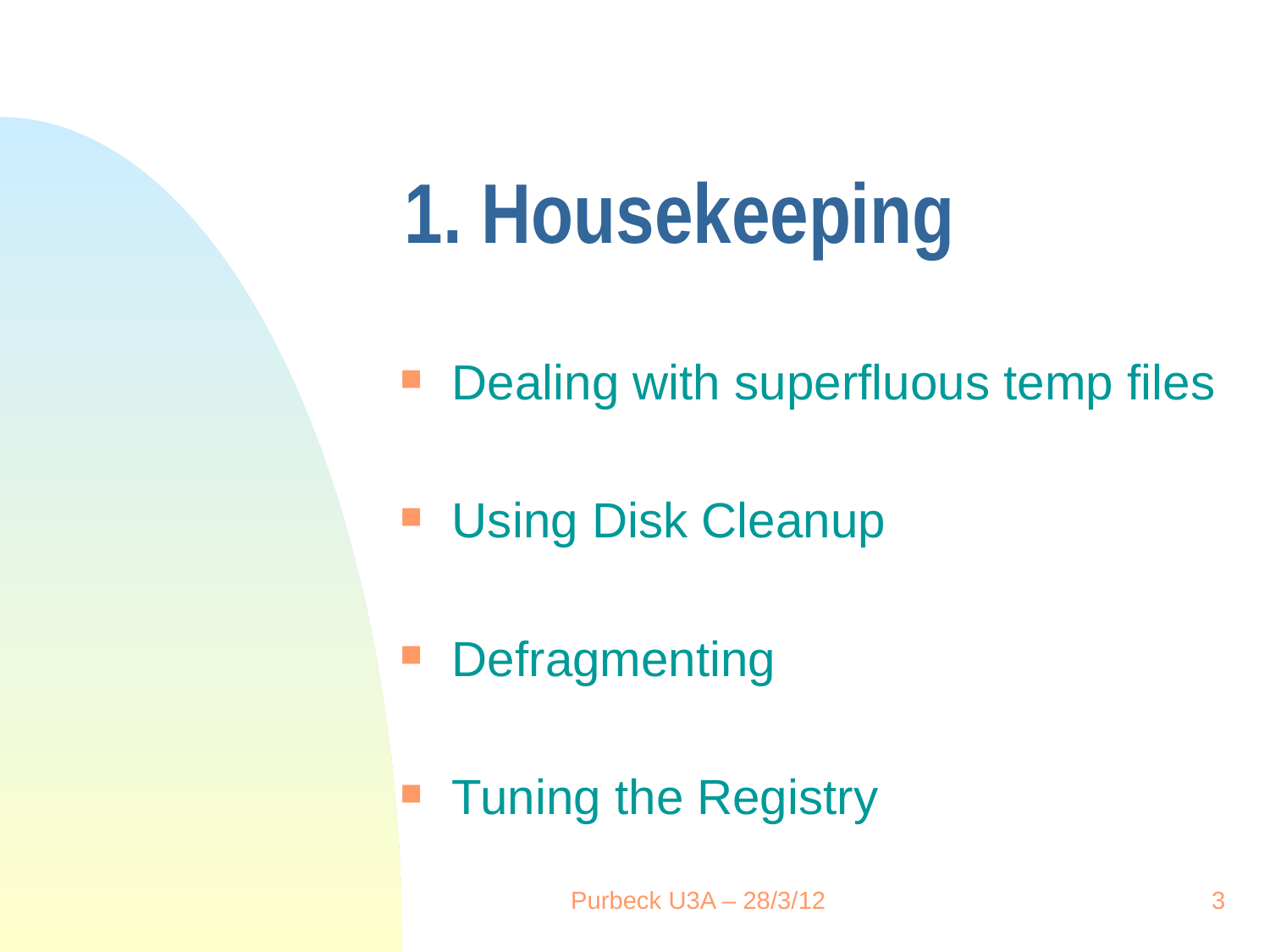

# 1. Housekeeping

Dealing with superfluous temp files

Using Disk Cleanup

Defragmenting

Tuning the Registry
Purbeck U3A – 28/3/12
3